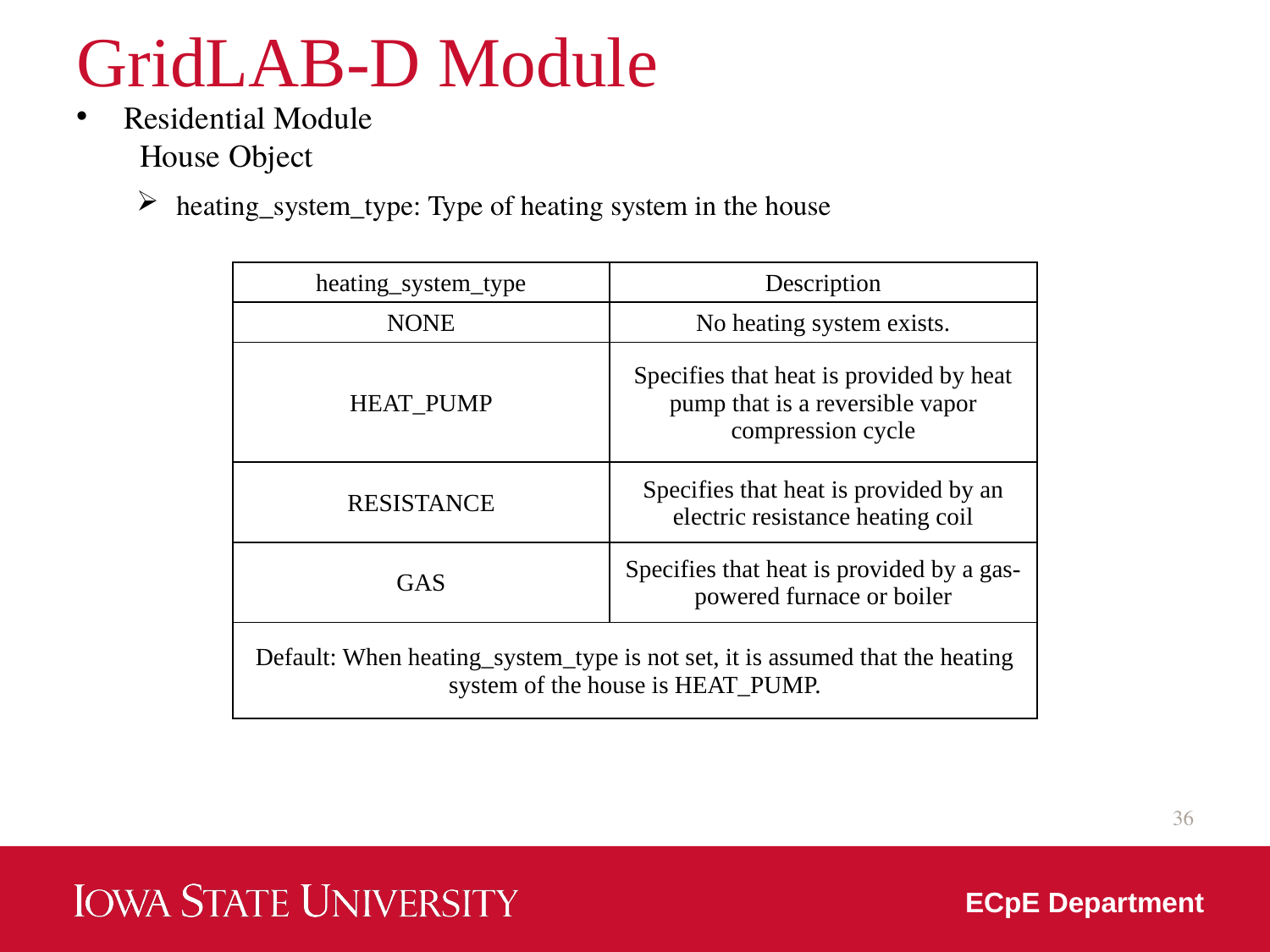

# GridLAB-D Module
Residential Module
House Object
heating_system_type: Type of heating system in the house

| heating\_system\_type | Description |
| --- | --- |
| NONE | No heating system exists. |
| HEAT\_PUMP | Specifies that heat is provided by heat pump that is a reversible vapor compression cycle |
| RESISTANCE | Specifies that heat is provided by an electric resistance heating coil |
| GAS | Specifies that heat is provided by a gas-powered furnace or boiler |
| Default: When heating\_system\_type is not set, it is assumed that the heating system of the house is HEAT\_PUMP. |  |
36
ECpE Department